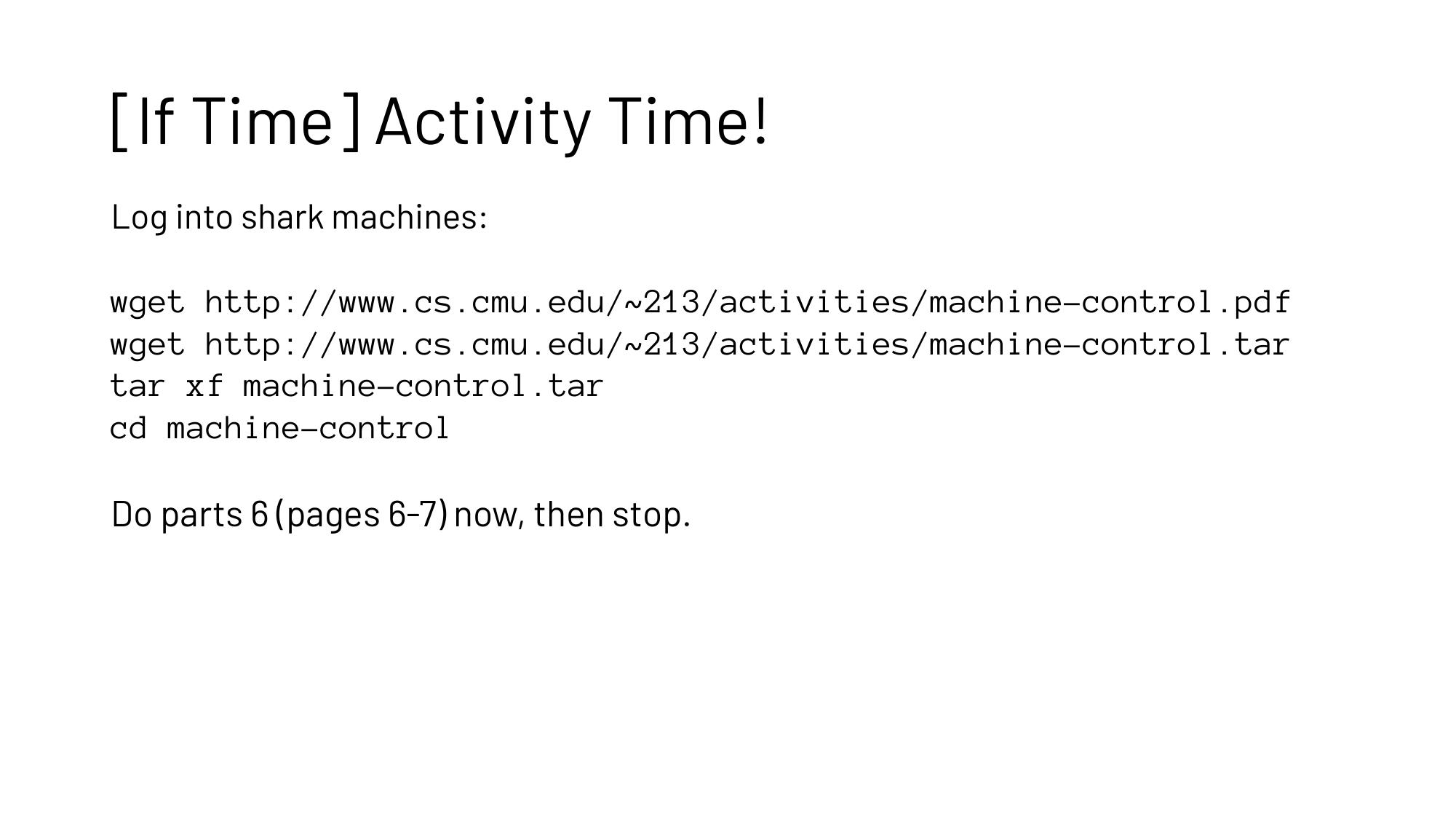

# [If Time] Activity Time!
Log into shark machines:

wget http://www.cs.cmu.edu/~213/activities/machine-control.pdf
wget http://www.cs.cmu.edu/~213/activities/machine-control.tar
tar xf machine-control.tar
cd machine-control
Do parts 6 (pages 6-7) now, then stop.